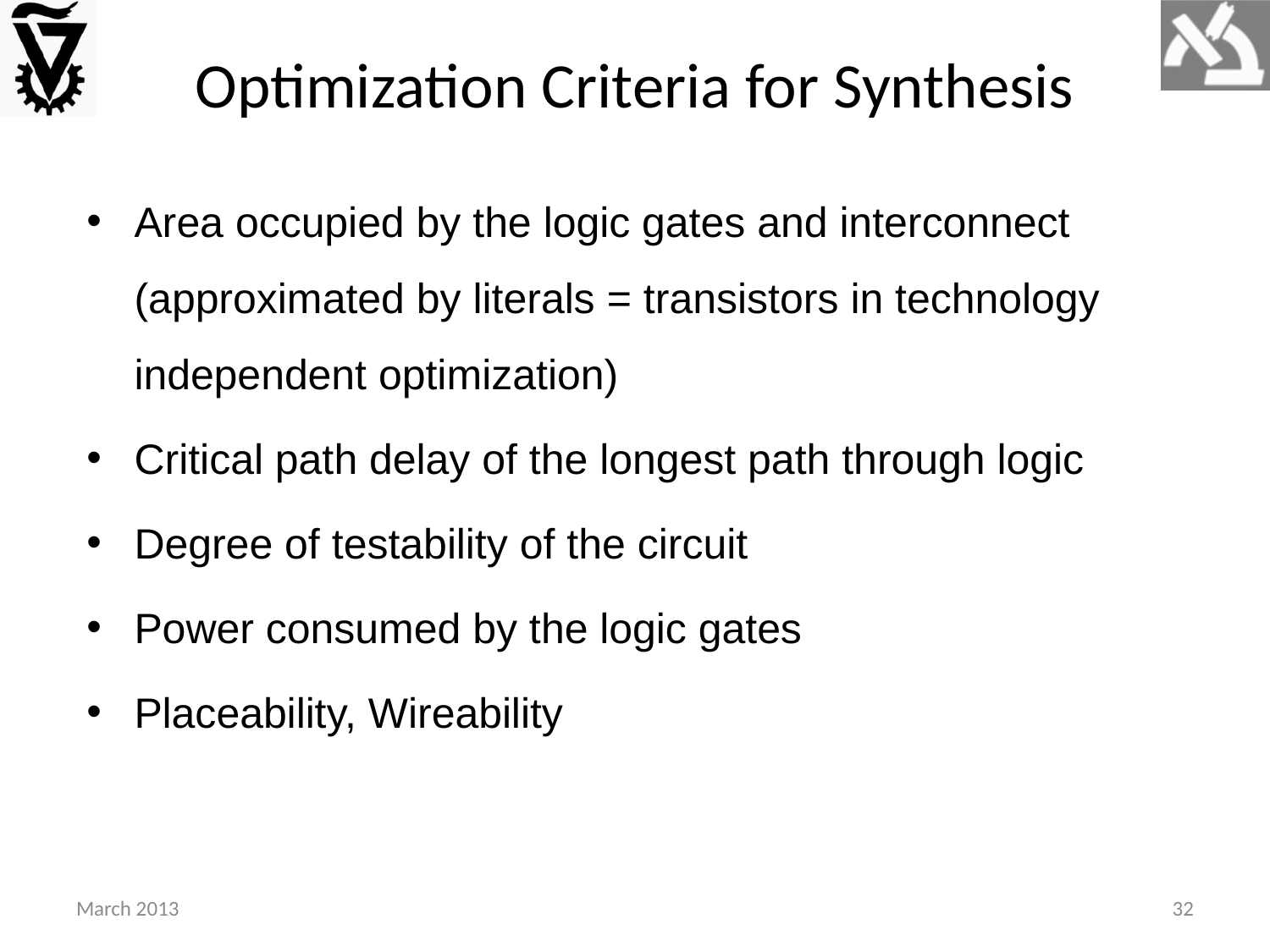

# Optimization Criteria for Synthesis
Area occupied by the logic gates and interconnect (approximated by literals = transistors in technology independent optimization)
Critical path delay of the longest path through logic
Degree of testability of the circuit
Power consumed by the logic gates
Placeability, Wireability
March 2013
32